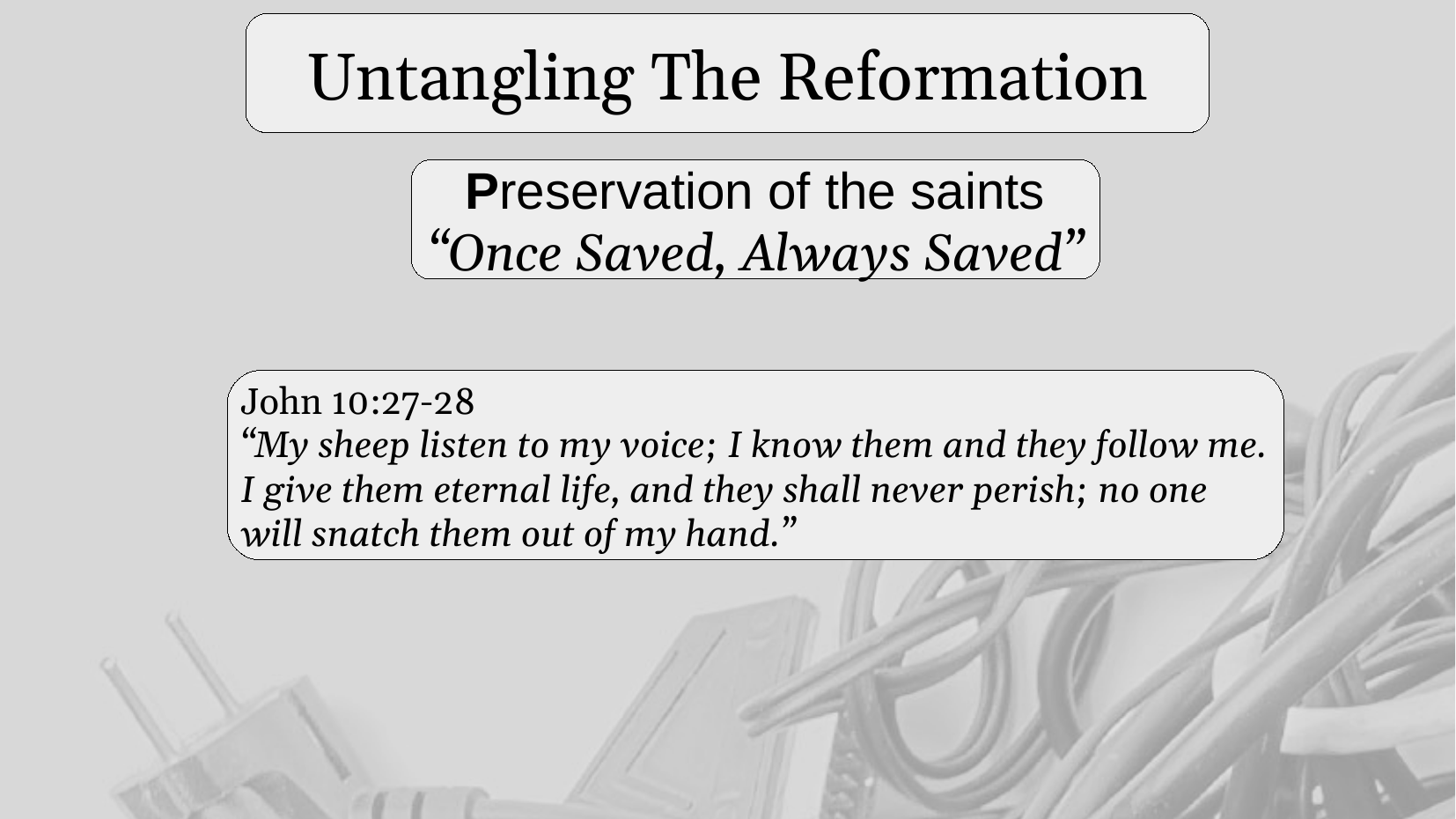

Untangling The Reformation
Preservation of the saints
“Once Saved, Always Saved”
John 10:27-28
“My sheep listen to my voice; I know them and they follow me. I give them eternal life, and they shall never perish; no one will snatch them out of my hand.”